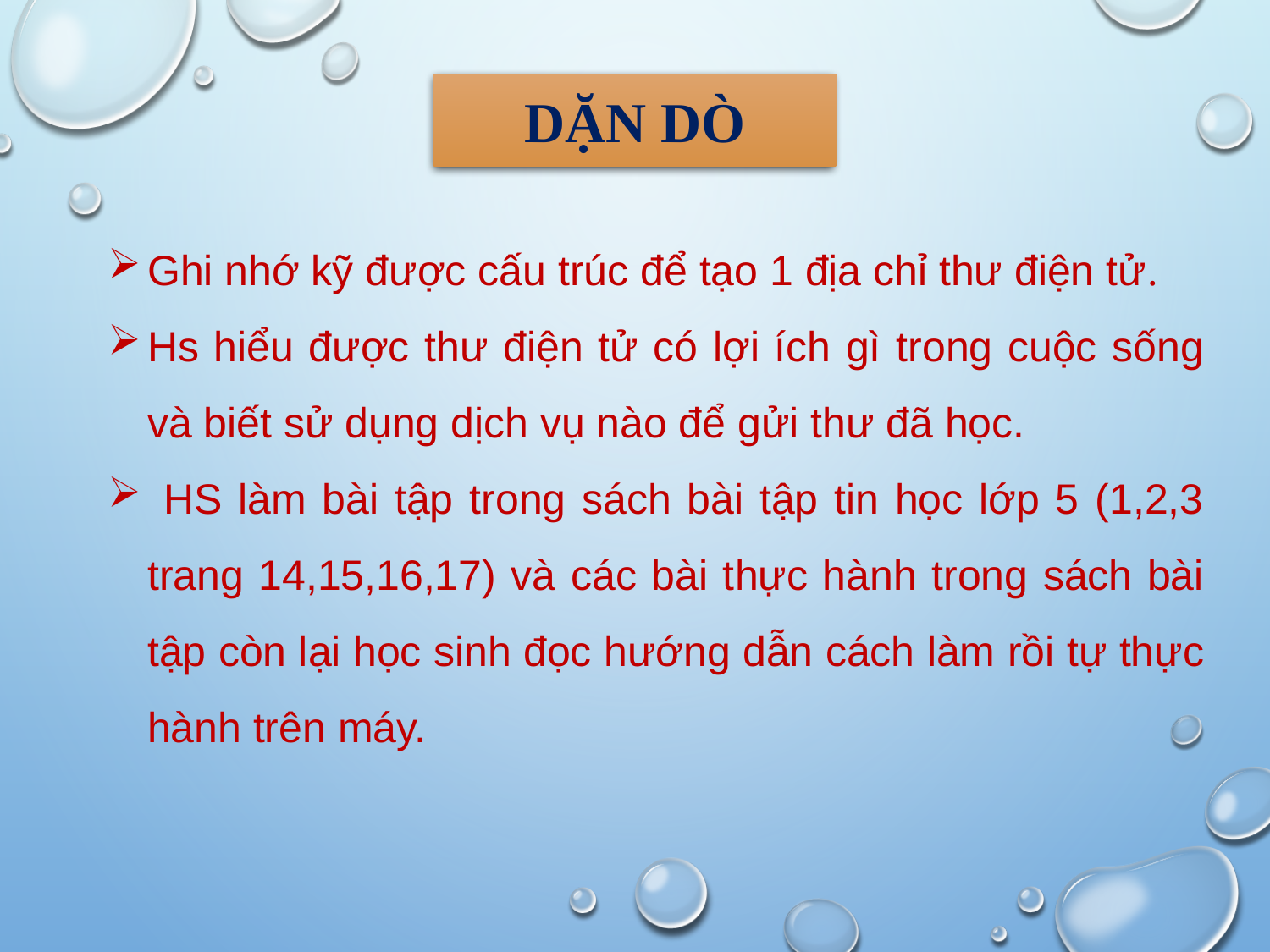

DẶN DÒ
Ghi nhớ kỹ được cấu trúc để tạo 1 địa chỉ thư điện tử.
Hs hiểu được thư điện tử có lợi ích gì trong cuộc sống và biết sử dụng dịch vụ nào để gửi thư đã học.
 HS làm bài tập trong sách bài tập tin học lớp 5 (1,2,3 trang 14,15,16,17) và các bài thực hành trong sách bài tập còn lại học sinh đọc hướng dẫn cách làm rồi tự thực hành trên máy.